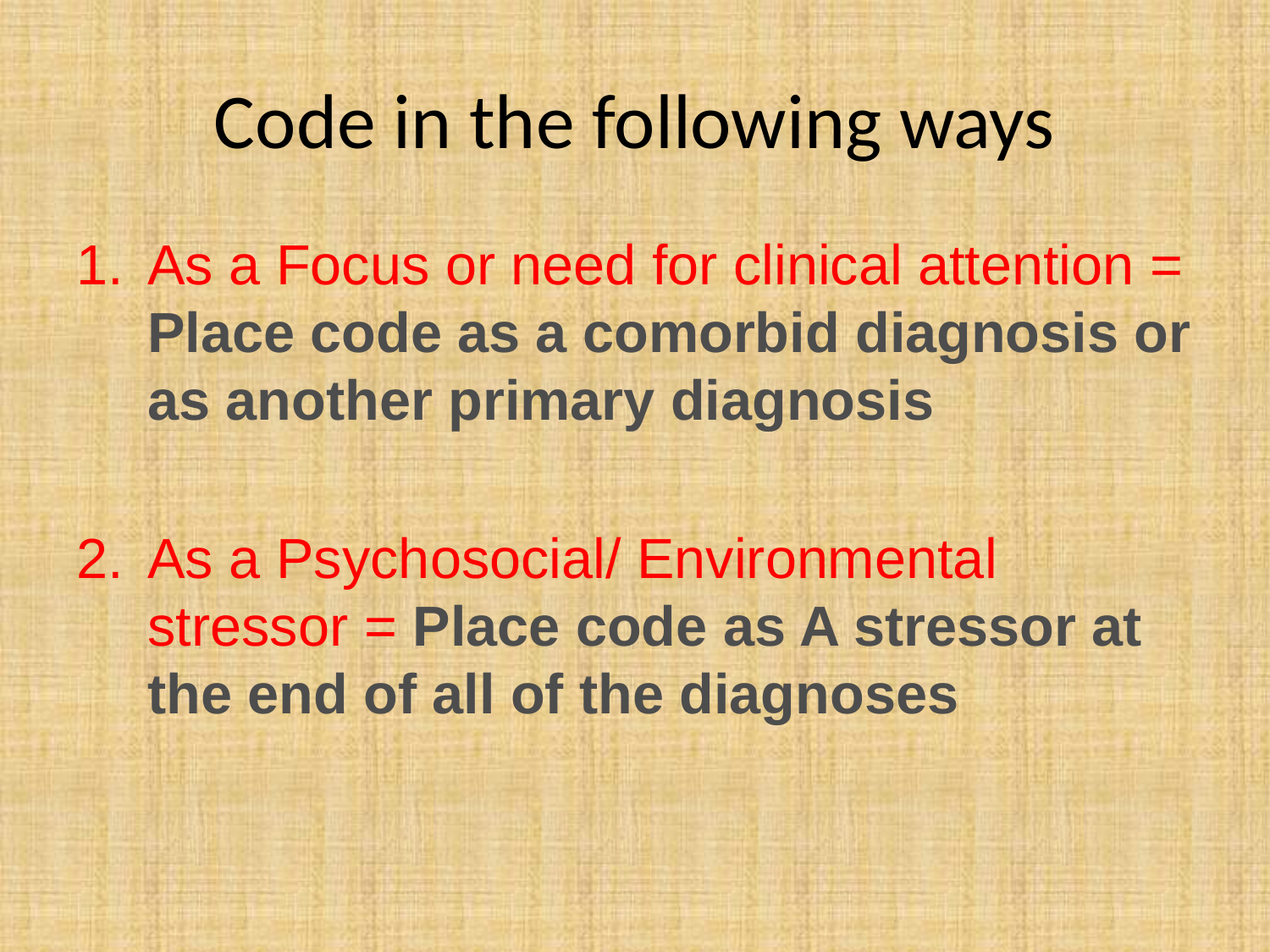

# Code in the following ways
As a Focus or need for clinical attention = Place code as a comorbid diagnosis or as another primary diagnosis

As a Psychosocial/ Environmental stressor = Place code as A stressor at the end of all of the diagnoses